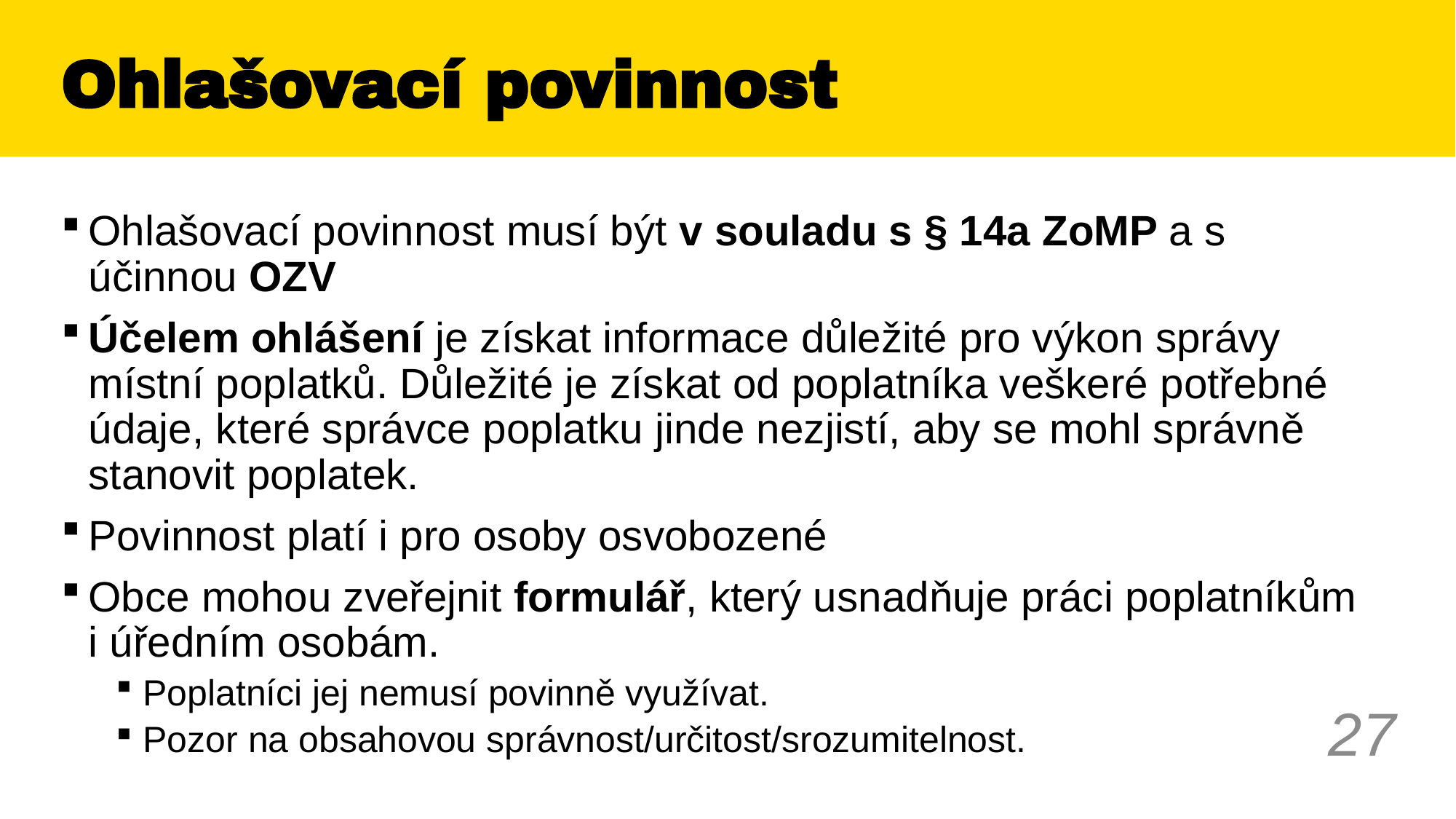

# Ohlašovací povinnost
Ohlašovací povinnost musí být v souladu s § 14a ZoMP a s účinnou OZV
Účelem ohlášení je získat informace důležité pro výkon správy místní poplatků. Důležité je získat od poplatníka veškeré potřebné údaje, které správce poplatku jinde nezjistí, aby se mohl správně stanovit poplatek.
Povinnost platí i pro osoby osvobozené
Obce mohou zveřejnit formulář, který usnadňuje práci poplatníkům
i úředním osobám.
Poplatníci jej nemusí povinně využívat.
Pozor na obsahovou správnost/určitost/srozumitelnost.

27